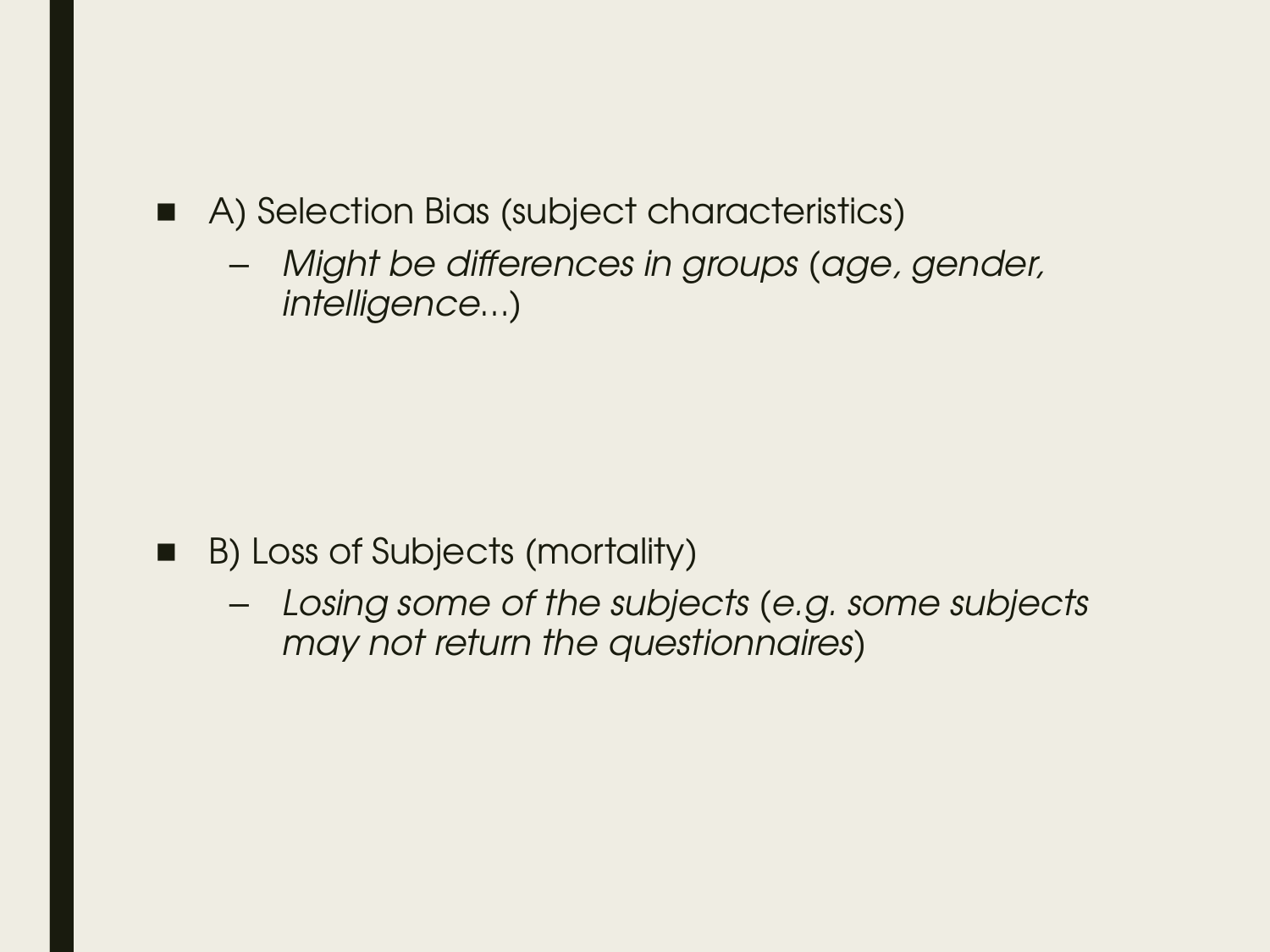

A) Selection Bias (subject characteristics)
Might be differences in groups (age, gender, intelligence…)

B) Loss of Subjects (mortality)
Losing some of the subjects (e.g. some subjects may not return the questionnaires)